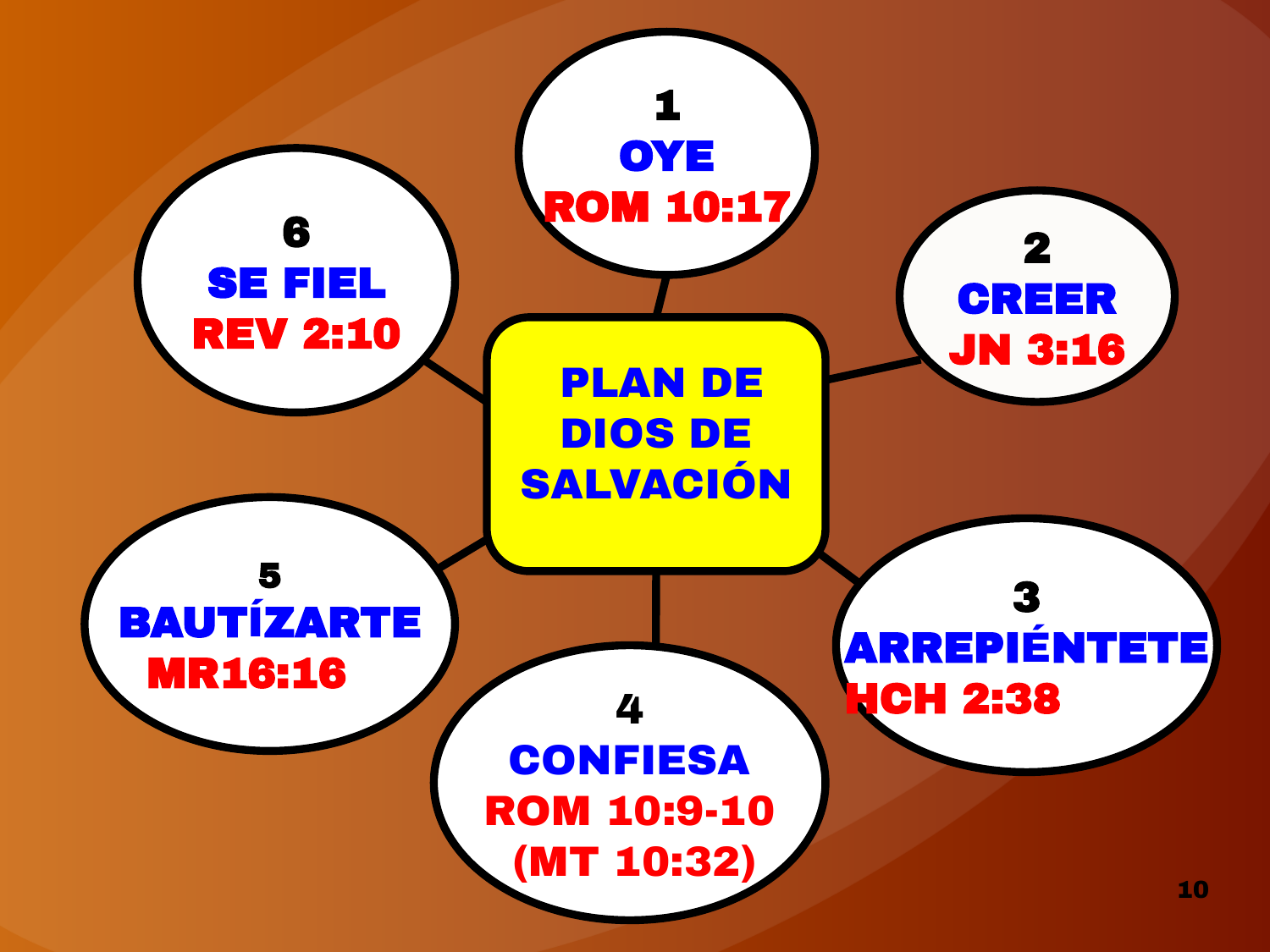

1
OYE
ROM 10:17
6
SE FIEL
REV 2:10
2
CREER
JN 3:16

 PLAN DE DIOS DE SALVACIÓN

5
BAUTÍZARTE
  MR16:16
3
ARREPIÉNTETE
HCH 2:38
4
CONFIESA
ROM 10:9-10
  (MT 10:32)
10